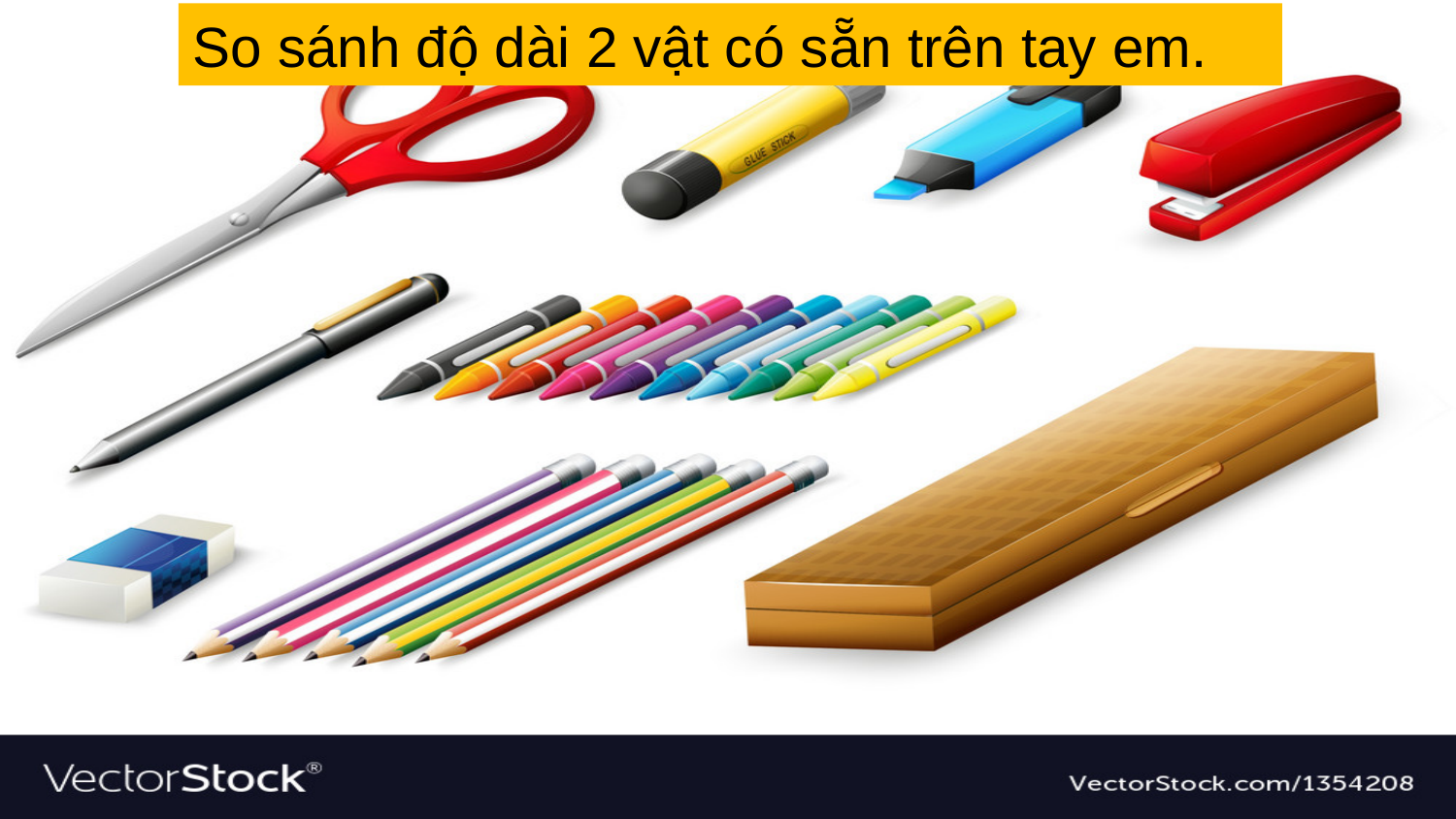

So sánh độ dài 2 vật có sẵn trên tay em.